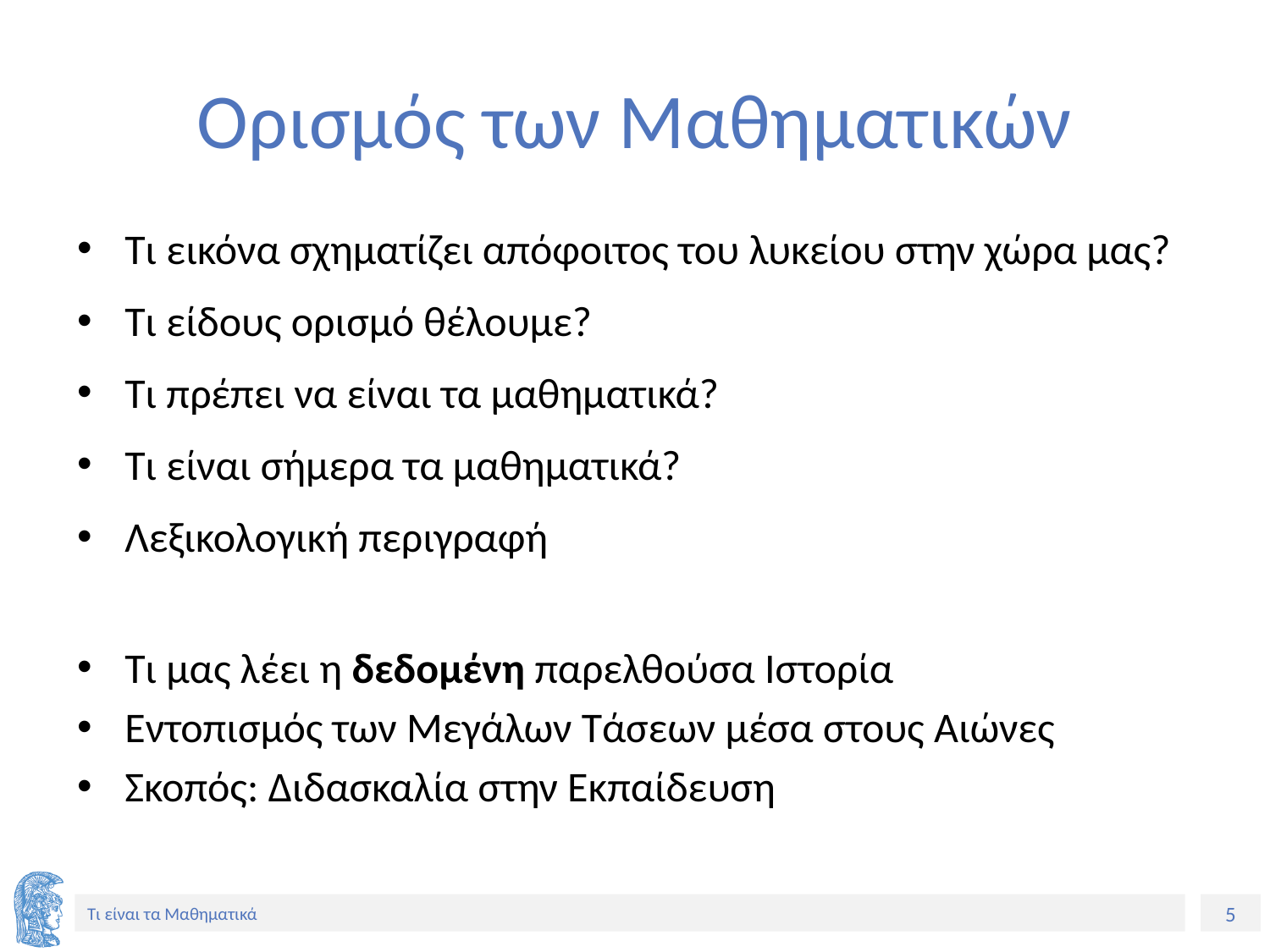

# Ορισμός των Μαθηματικών
Τι εικόνα σχηματίζει απόφοιτος του λυκείου στην χώρα μας?
Τι είδους ορισμό θέλουμε?
Τι πρέπει να είναι τα μαθηματικά?
Τι είναι σήμερα τα μαθηματικά?
Λεξικολογική περιγραφή

Τι μας λέει η δεδομένη παρελθούσα Ιστορία
Εντοπισμός των Μεγάλων Τάσεων μέσα στους Αιώνες
Σκοπός: Διδασκαλία στην Εκπαίδευση